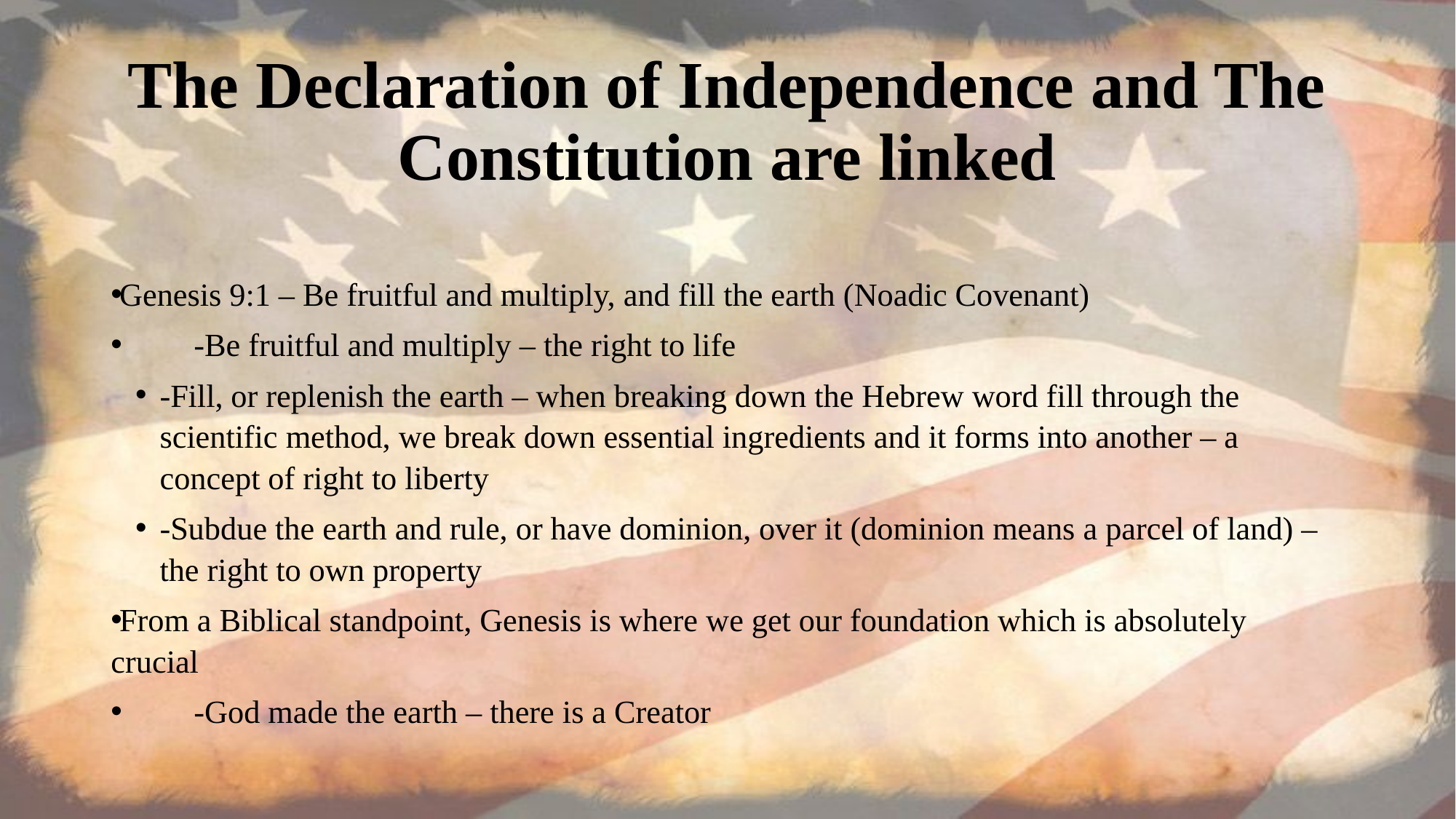

# The Declaration of Independence and The Constitution are linked

Genesis 9:1 – Be fruitful and multiply, and fill the earth (Noadic Covenant)
	-Be fruitful and multiply – the right to life
-Fill, or replenish the earth – when breaking down the Hebrew word fill through the scientific method, we break down essential ingredients and it forms into another – a concept of right to liberty
-Subdue the earth and rule, or have dominion, over it (dominion means a parcel of land) – the right to own property
From a Biblical standpoint, Genesis is where we get our foundation which is absolutely crucial
	-God made the earth – there is a Creator